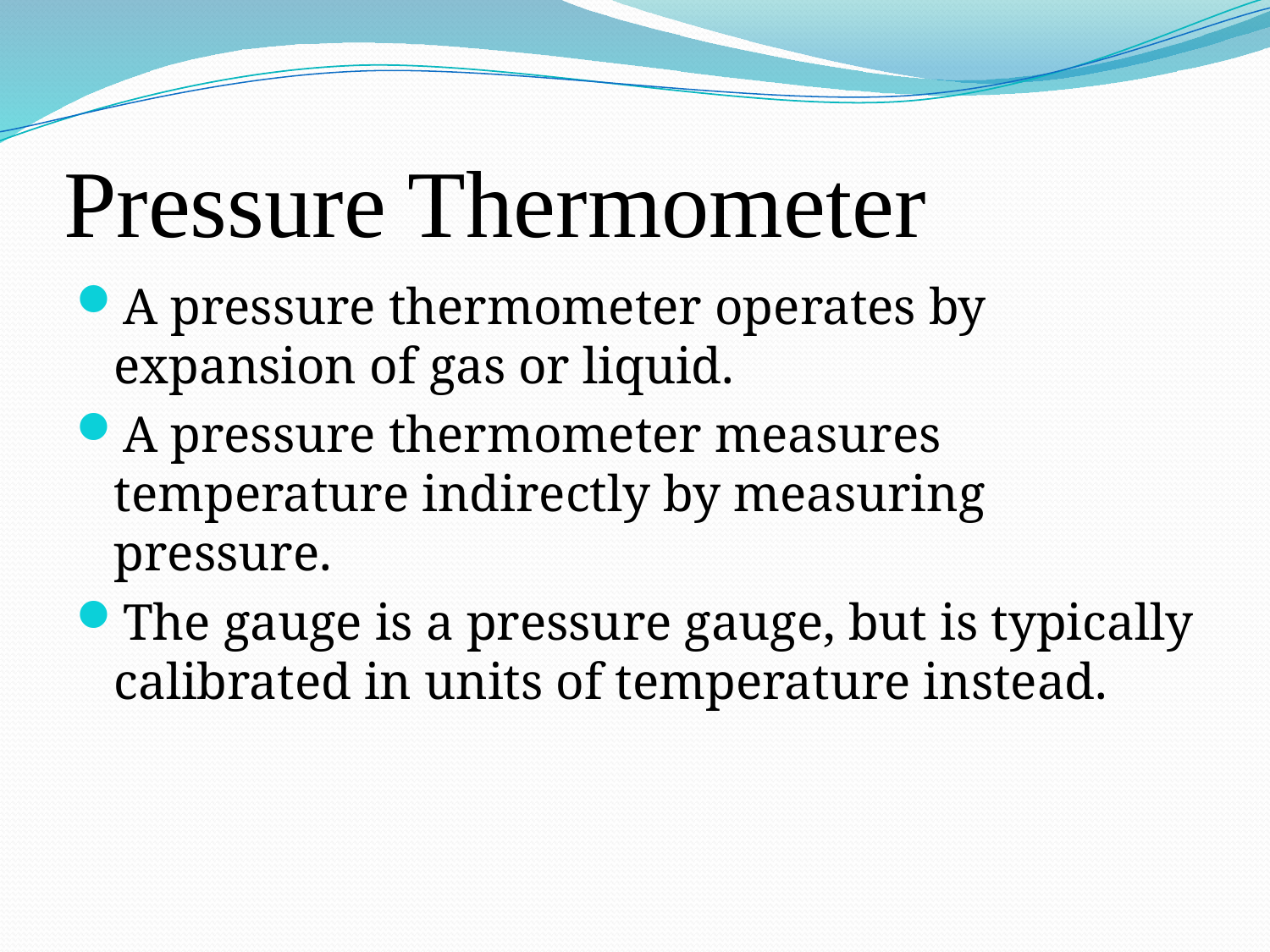

# Pressure Thermometer
A pressure thermometer operates by expansion of gas or liquid.
A pressure thermometer measures temperature indirectly by measuring pressure.
The gauge is a pressure gauge, but is typically calibrated in units of temperature instead.